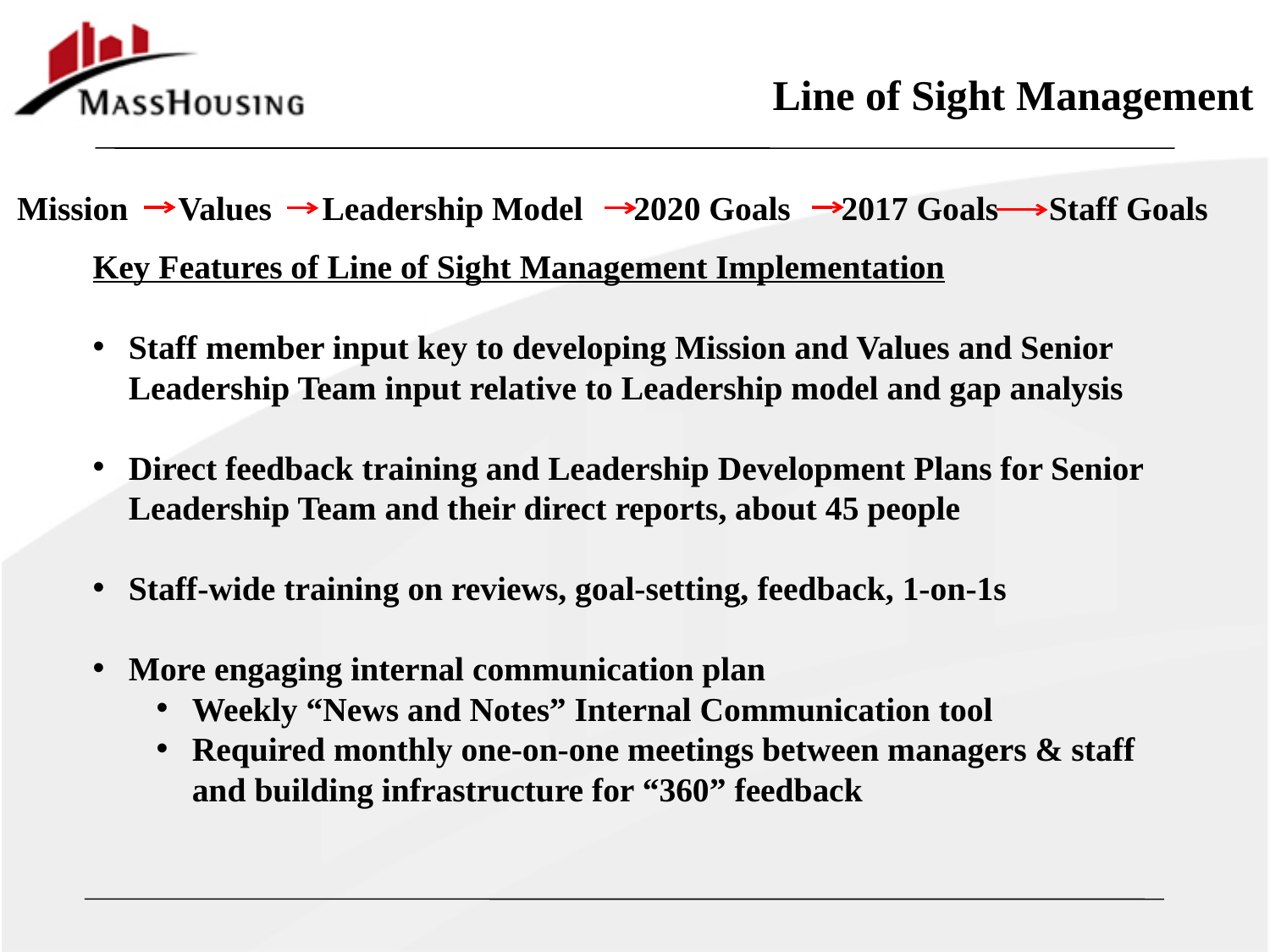

Line of Sight Management

Mission      Values      Leadership Model      2020 Goals      2017 Goals      Staff Goals
Key Features of Line of Sight Management Implementation

Staff member input key to developing Mission and Values and Senior Leadership Team input relative to Leadership model and gap analysis

Direct feedback training and Leadership Development Plans for Senior Leadership Team and their direct reports, about 45 people

Staff-wide training on reviews, goal-setting, feedback, 1-on-1s

More engaging internal communication plan
Weekly “News and Notes” Internal Communication tool
Required monthly one-on-one meetings between managers & staff and building infrastructure for “360” feedback